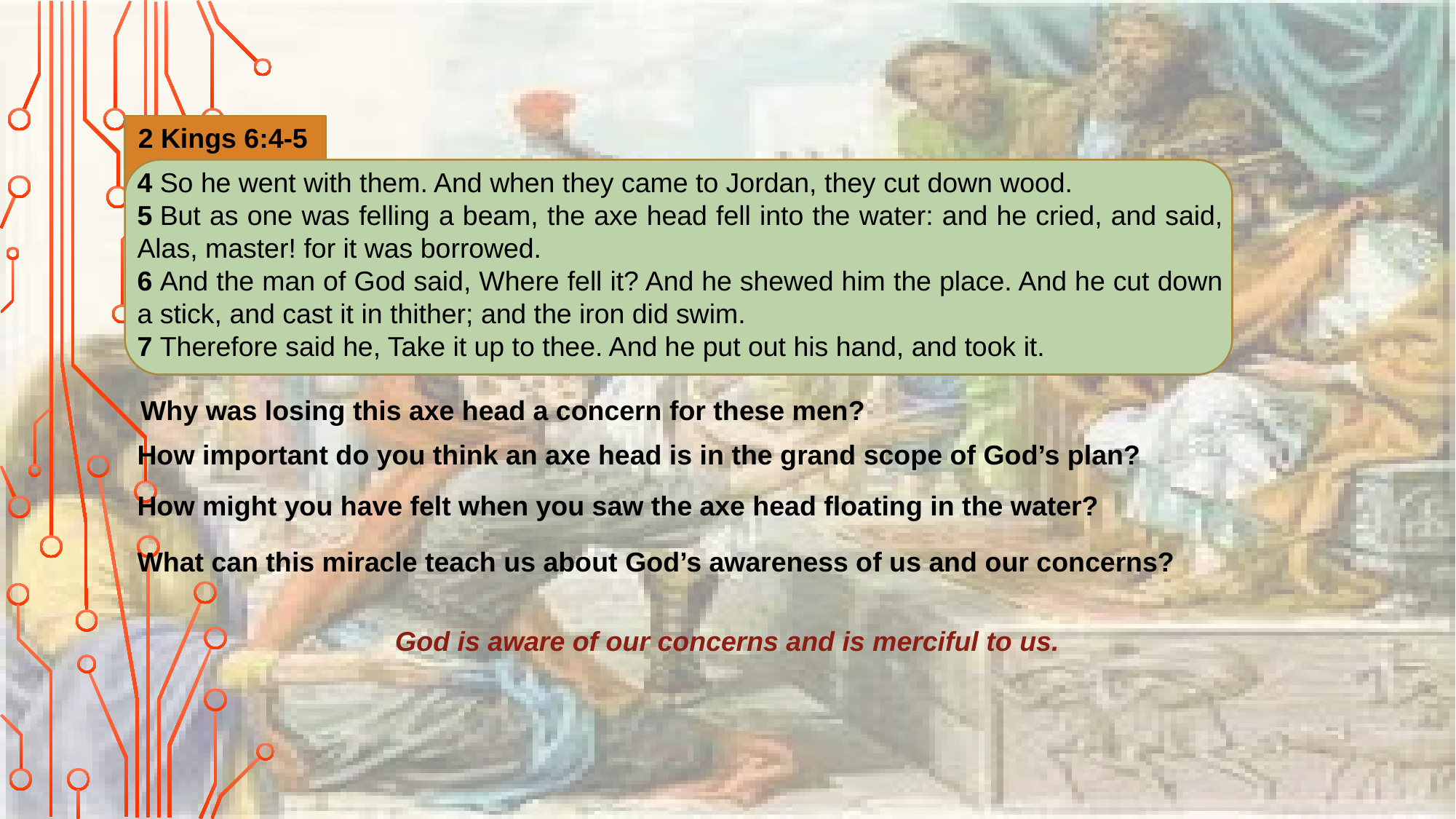

2 Kings 6:4-5

4 So he went with them. And when they came to Jordan, they cut down wood.
5 But as one was felling a beam, the axe head fell into the water: and he cried, and said, Alas, master! for it was borrowed.
6 And the man of God said, Where fell it? And he shewed him the place. And he cut down a stick, and cast it in thither; and the iron did swim.
7 Therefore said he, Take it up to thee. And he put out his hand, and took it.
Why was losing this axe head a concern for these men?
How important do you think an axe head is in the grand scope of God’s plan?
How might you have felt when you saw the axe head floating in the water?
What can this miracle teach us about God’s awareness of us and our concerns?
God is aware of our concerns and is merciful to us.